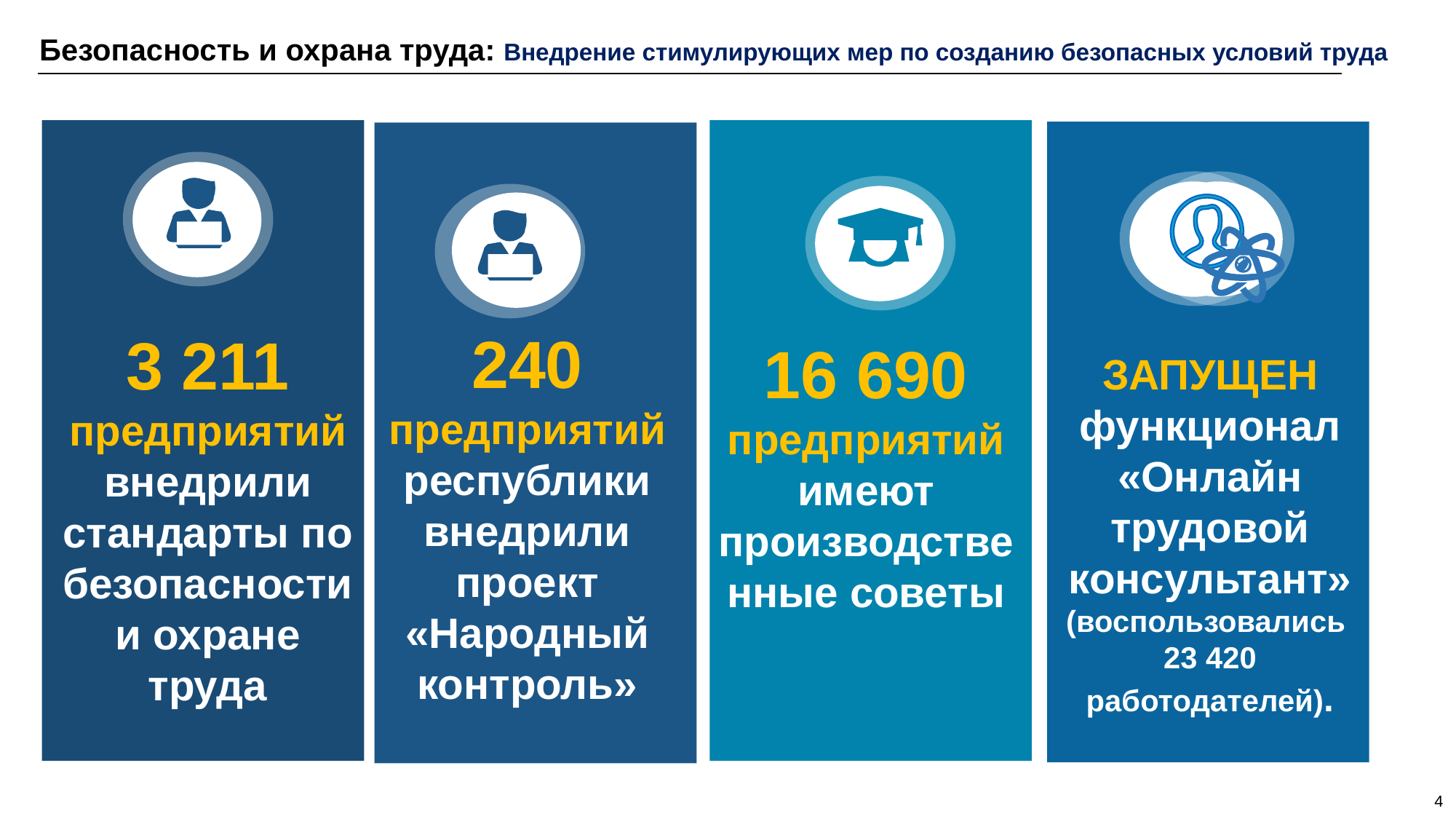

Безопасность и охрана труда: Внедрение стимулирующих мер по созданию безопасных условий труда

240 предприятий республики внедрили проект «Народный контроль»
3 211
предприятий
внедрили стандарты по безопасности и охране труда
16 690
предприятий
имеют производственные советы
ЗАПУЩЕН функционал «Онлайн трудовой консультант»
(воспользовались
23 420
работодателей).

4